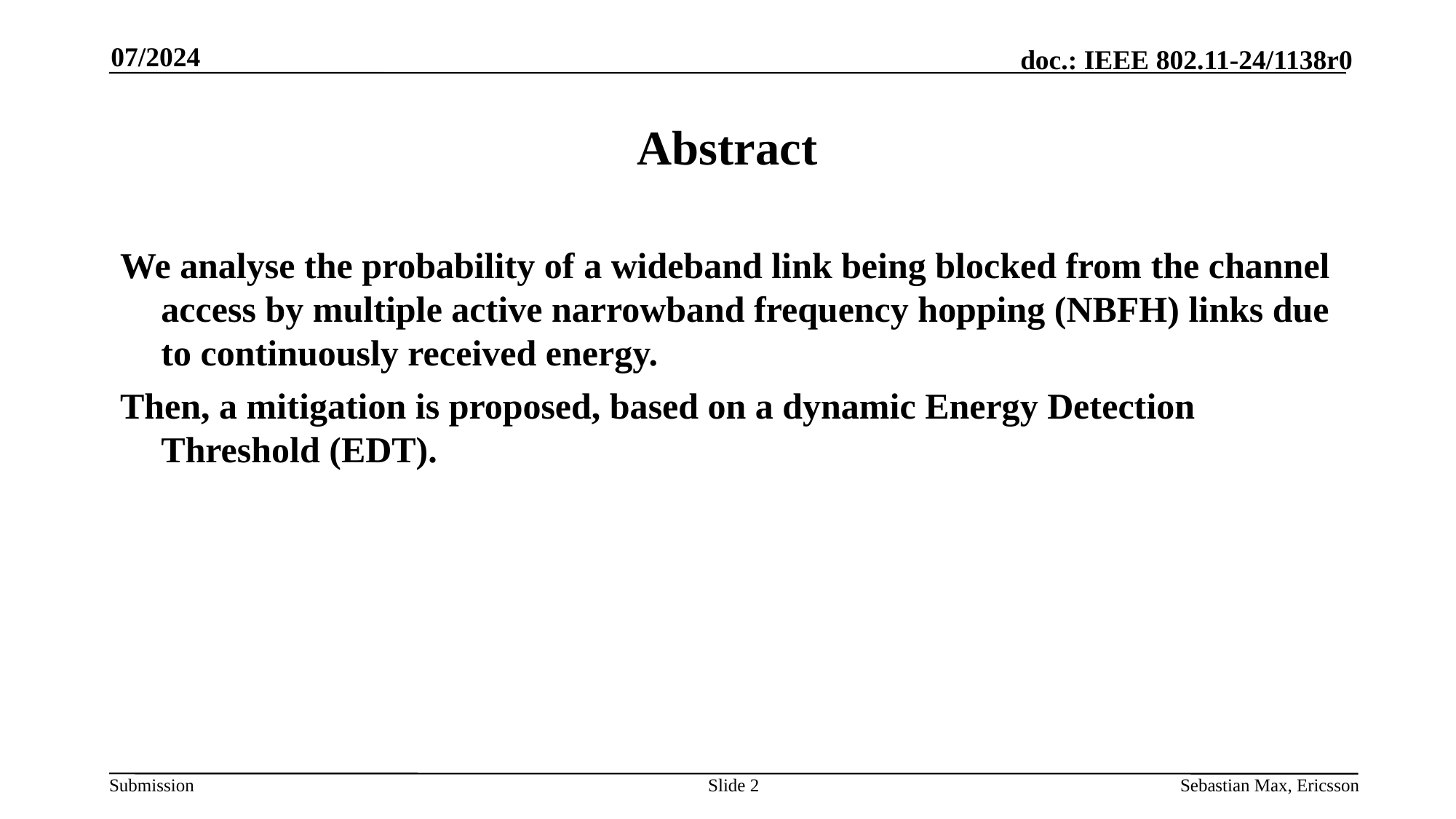

07/2024
# Abstract
We analyse the probability of a wideband link being blocked from the channel access by multiple active narrowband frequency hopping (NBFH) links due to continuously received energy.
Then, a mitigation is proposed, based on a dynamic Energy Detection Threshold (EDT).
Slide 2
Sebastian Max, Ericsson